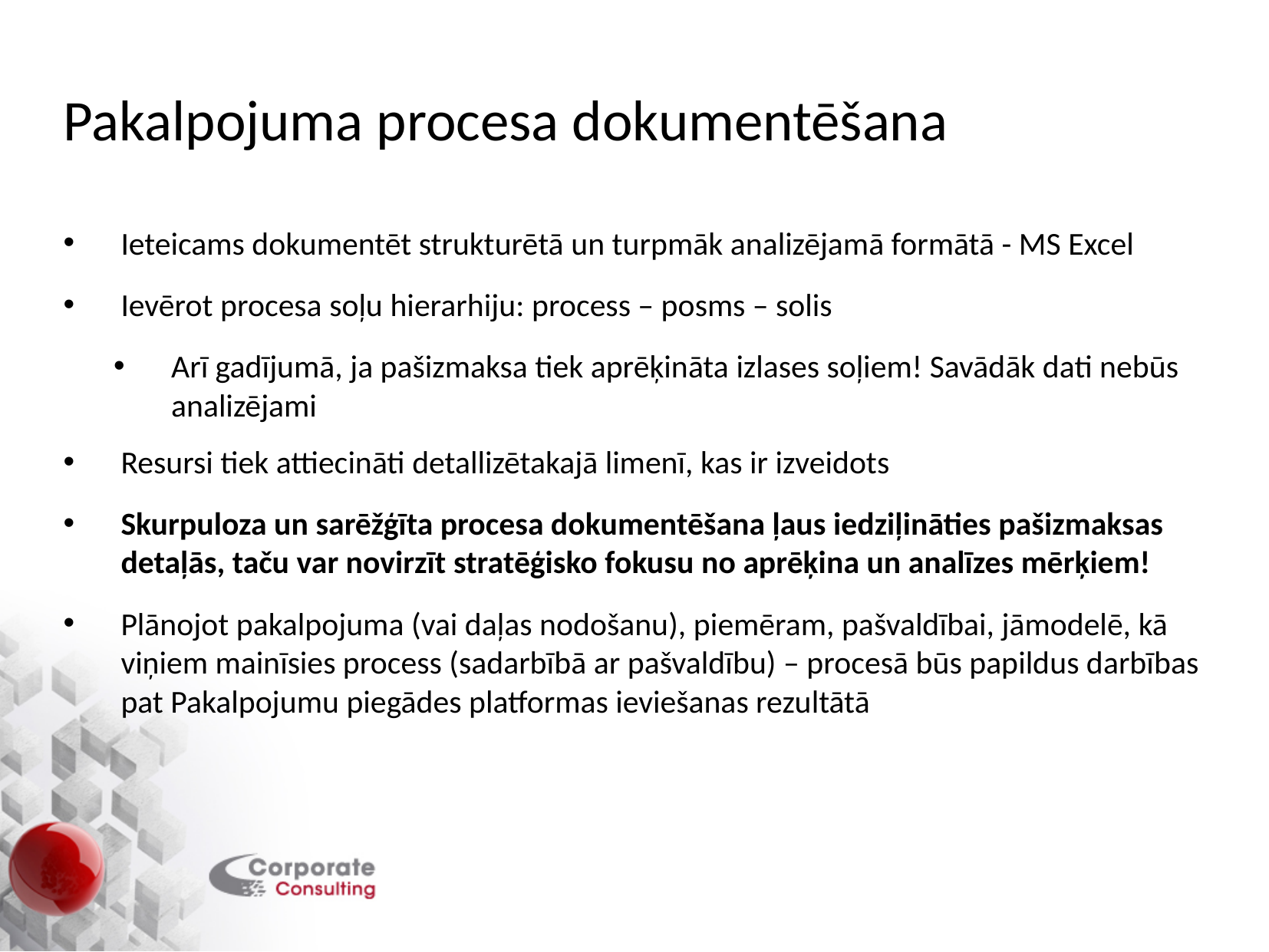

# Pakalpojuma procesa dokumentēšana
Ieteicams dokumentēt strukturētā un turpmāk analizējamā formātā - MS Excel
Ievērot procesa soļu hierarhiju: process – posms – solis
Arī gadījumā, ja pašizmaksa tiek aprēķināta izlases soļiem! Savādāk dati nebūs analizējami
Resursi tiek attiecināti detallizētakajā limenī, kas ir izveidots
Skurpuloza un sarēžģīta procesa dokumentēšana ļaus iedziļināties pašizmaksas detaļās, taču var novirzīt stratēģisko fokusu no aprēķina un analīzes mērķiem!
Plānojot pakalpojuma (vai daļas nodošanu), piemēram, pašvaldībai, jāmodelē, kā viņiem mainīsies process (sadarbībā ar pašvaldību) – procesā būs papildus darbības pat Pakalpojumu piegādes platformas ieviešanas rezultātā